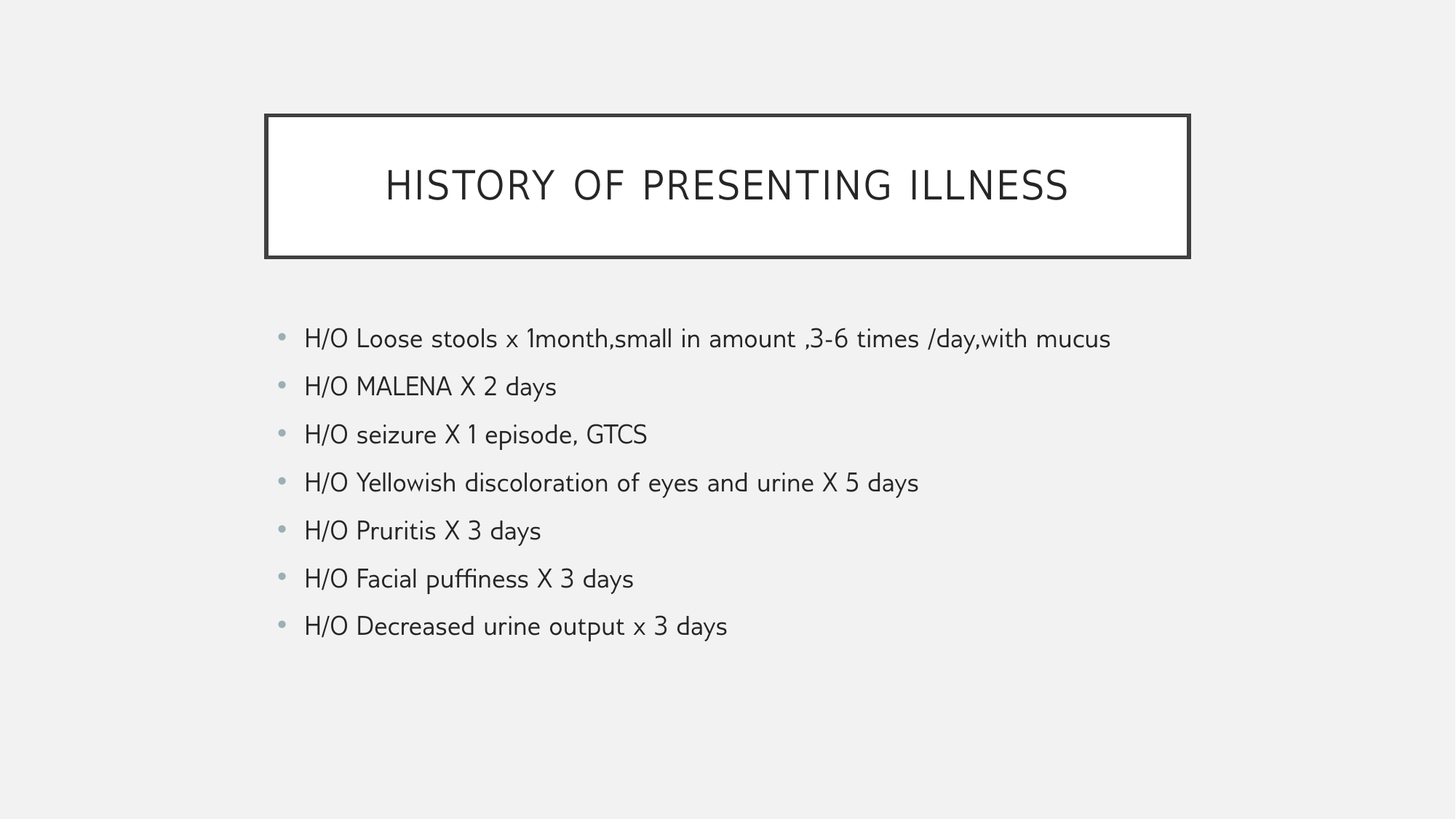

# History of presenting illness
H/O Loose stools x 1month,small in amount ,3-6 times /day,with mucus
H/O MALENA X 2 days
H/O seizure X 1 episode, GTCS
H/O Yellowish discoloration of eyes and urine X 5 days
H/O Pruritis X 3 days
H/O Facial puffiness X 3 days
H/O Decreased urine output x 3 days